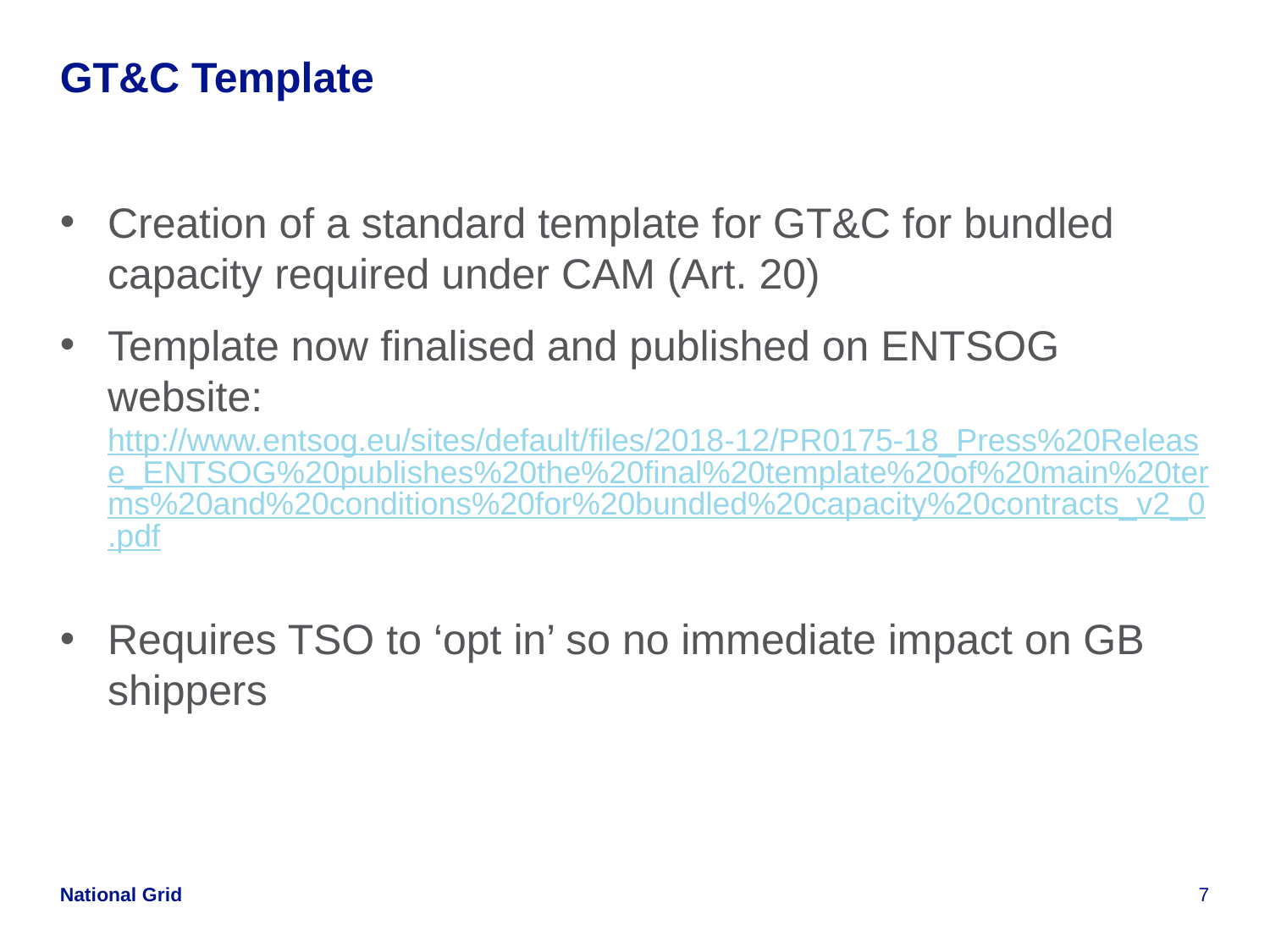

# GT&C Template
Creation of a standard template for GT&C for bundled capacity required under CAM (Art. 20)
Template now finalised and published on ENTSOG website: http://www.entsog.eu/sites/default/files/2018-12/PR0175-18_Press%20Release_ENTSOG%20publishes%20the%20final%20template%20of%20main%20terms%20and%20conditions%20for%20bundled%20capacity%20contracts_v2_0.pdf
Requires TSO to ‘opt in’ so no immediate impact on GB shippers